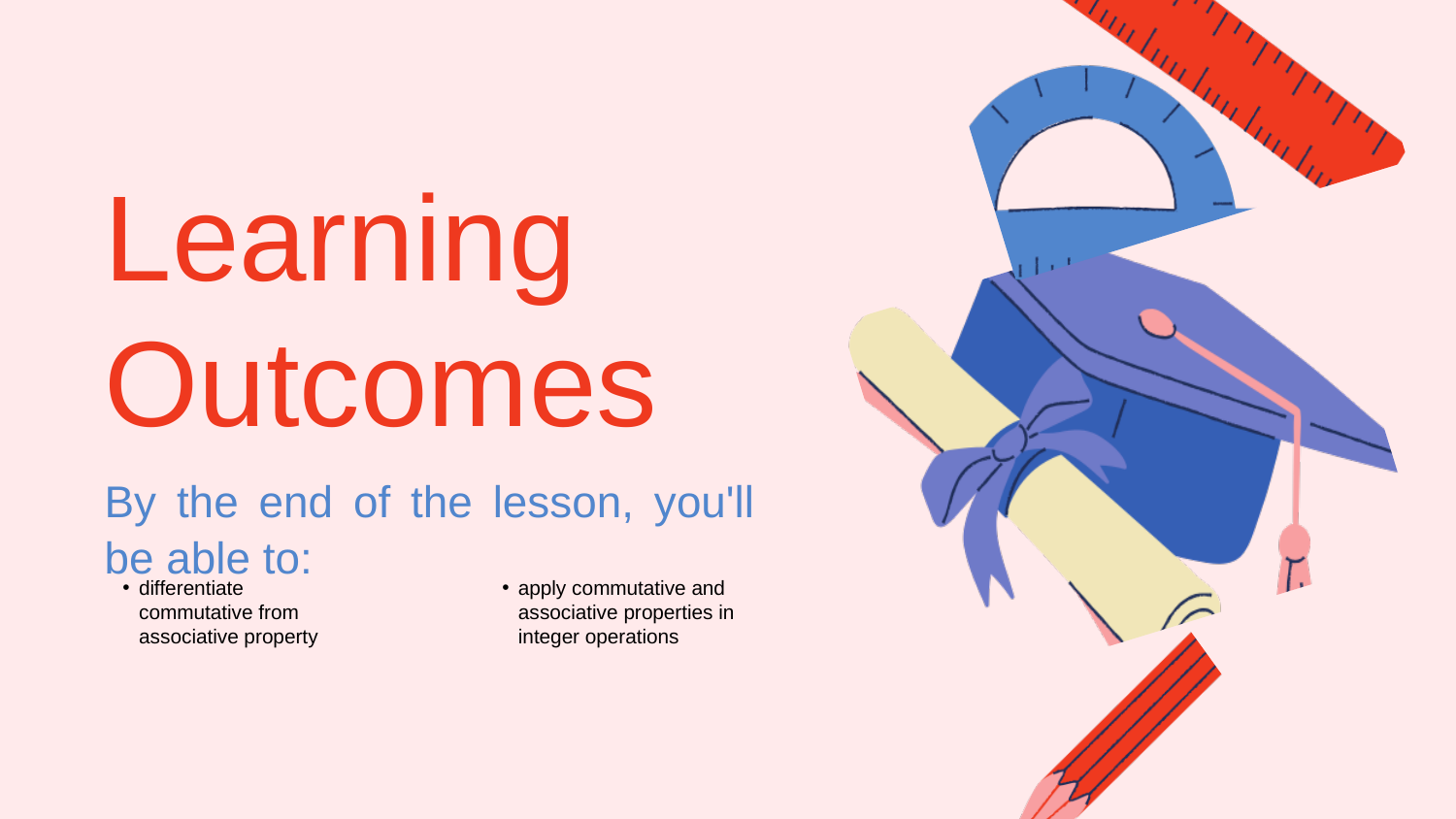

Learning Outcomes

By the end of the lesson, you'll be able to:
differentiate commutative from associative property
apply commutative and associative properties in integer operations